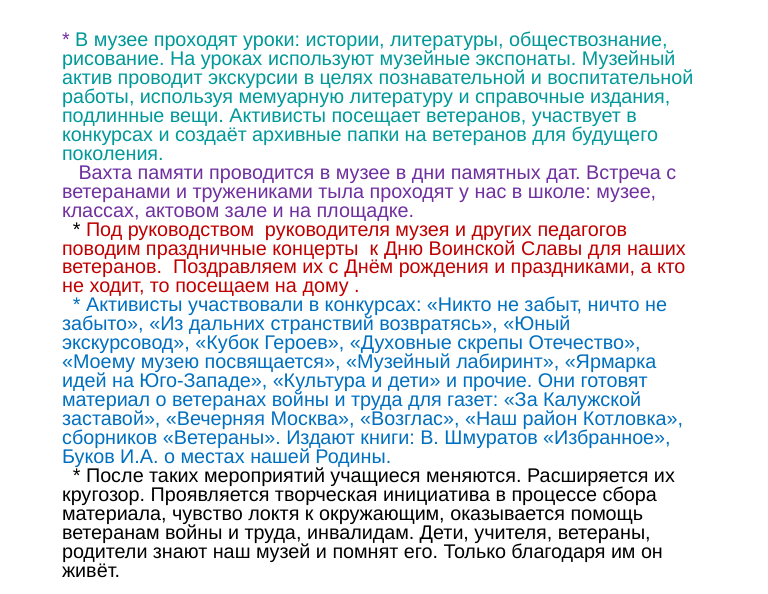

* В музее проходят уроки: истории, литературы, обществознание, рисование. На уроках используют музейные экспонаты. Музейный актив проводит экскурсии в целях познавательной и воспитательной работы, используя мемуарную литературу и справочные издания, подлинные вещи. Активисты посещает ветеранов, участвует в конкурсах и создаёт архивные папки на ветеранов для будущего поколения.
   Вахта памяти проводится в музее в дни памятных дат. Встреча с ветеранами и тружениками тыла проходят у нас в школе: музее, классах, актовом зале и на площадке.
  * Под руководством  руководителя музея и других педагогов поводим праздничные концерты  к Дню Воинской Славы для наших ветеранов.  Поздравляем их с Днём рождения и праздниками, а кто не ходит, то посещаем на дому .
  * Активисты участвовали в конкурсах: «Никто не забыт, ничто не забыто», «Из дальних странствий возвратясь», «Юный экскурсовод», «Кубок Героев», «Духовные скрепы Отечество», «Моему музею посвящается», «Музейный лабиринт», «Ярмарка идей на Юго-Западе», «Культура и дети» и прочие. Они готовят материал о ветеранах войны и труда для газет: «За Калужской заставой», «Вечерняя Москва», «Возглас», «Наш район Котловка», сборников «Ветераны». Издают книги: В. Шмуратов «Избранное», Буков И.А. о местах нашей Родины.
  * После таких мероприятий учащиеся меняются. Расширяется их кругозор. Проявляется творческая инициатива в процессе сбора материала, чувство локтя к окружающим, оказывается помощь ветеранам войны и труда, инвалидам. Дети, учителя, ветераны, родители знают наш музей и помнят его. Только благодаря им он живёт.